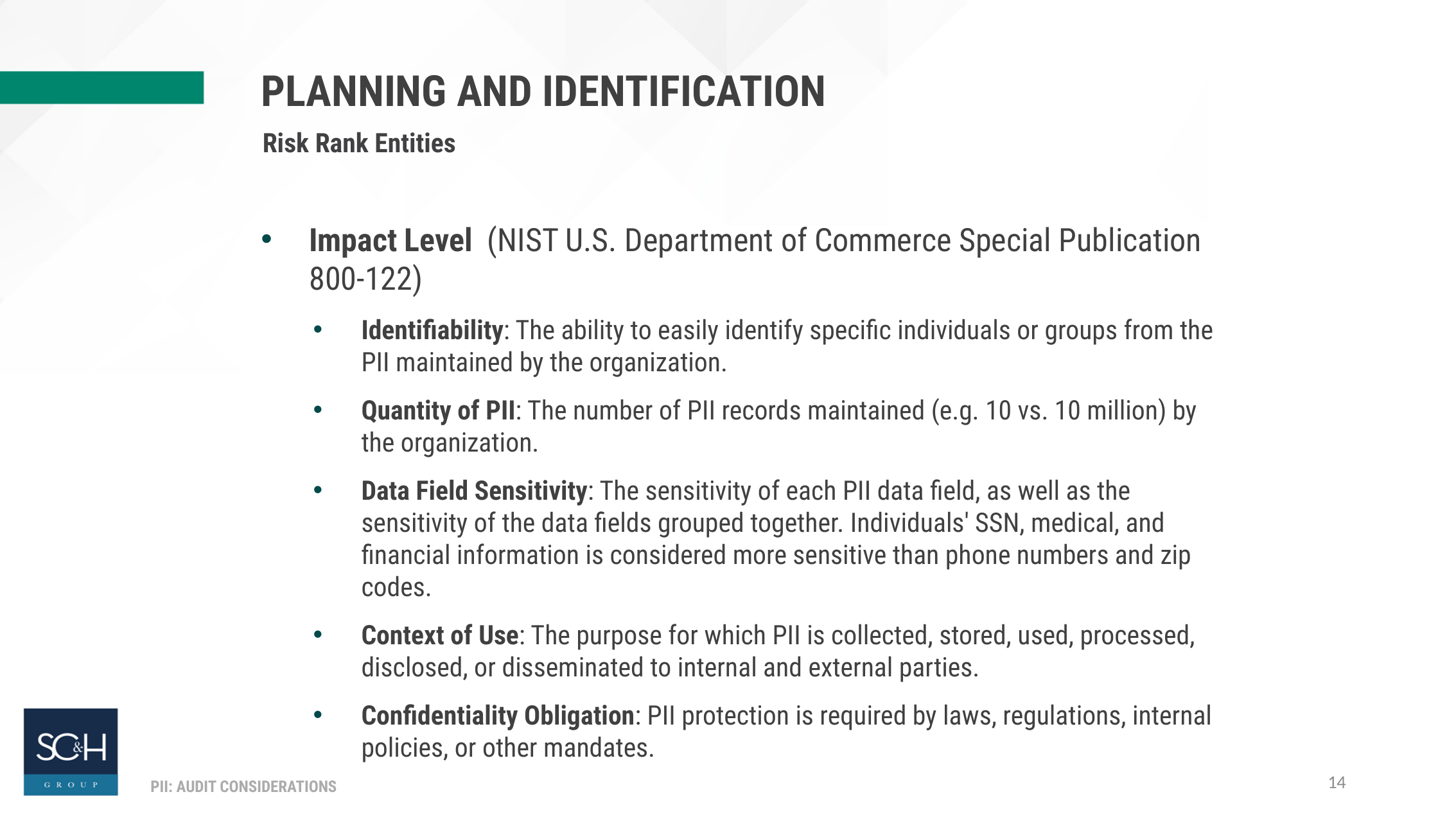

Planning and Identification
Risk Rank Entities
Impact Level  (NIST U.S. Department of Commerce Special Publication 800-122)
Identifiability: The ability to easily identify specific individuals or groups from the PII maintained by the organization.
Quantity of PII: The number of PII records maintained (e.g. 10 vs. 10 million) by the organization.
Data Field Sensitivity: The sensitivity of each PII data field, as well as the sensitivity of the data fields grouped together. Individuals' SSN, medical, and financial information is considered more sensitive than phone numbers and zip codes.
Context of Use: The purpose for which PII is collected, stored, used, processed, disclosed, or disseminated to internal and external parties.
Confidentiality Obligation: PII protection is required by laws, regulations, internal policies, or other mandates.
14
PII: AUDIT CONSIDERATIONS